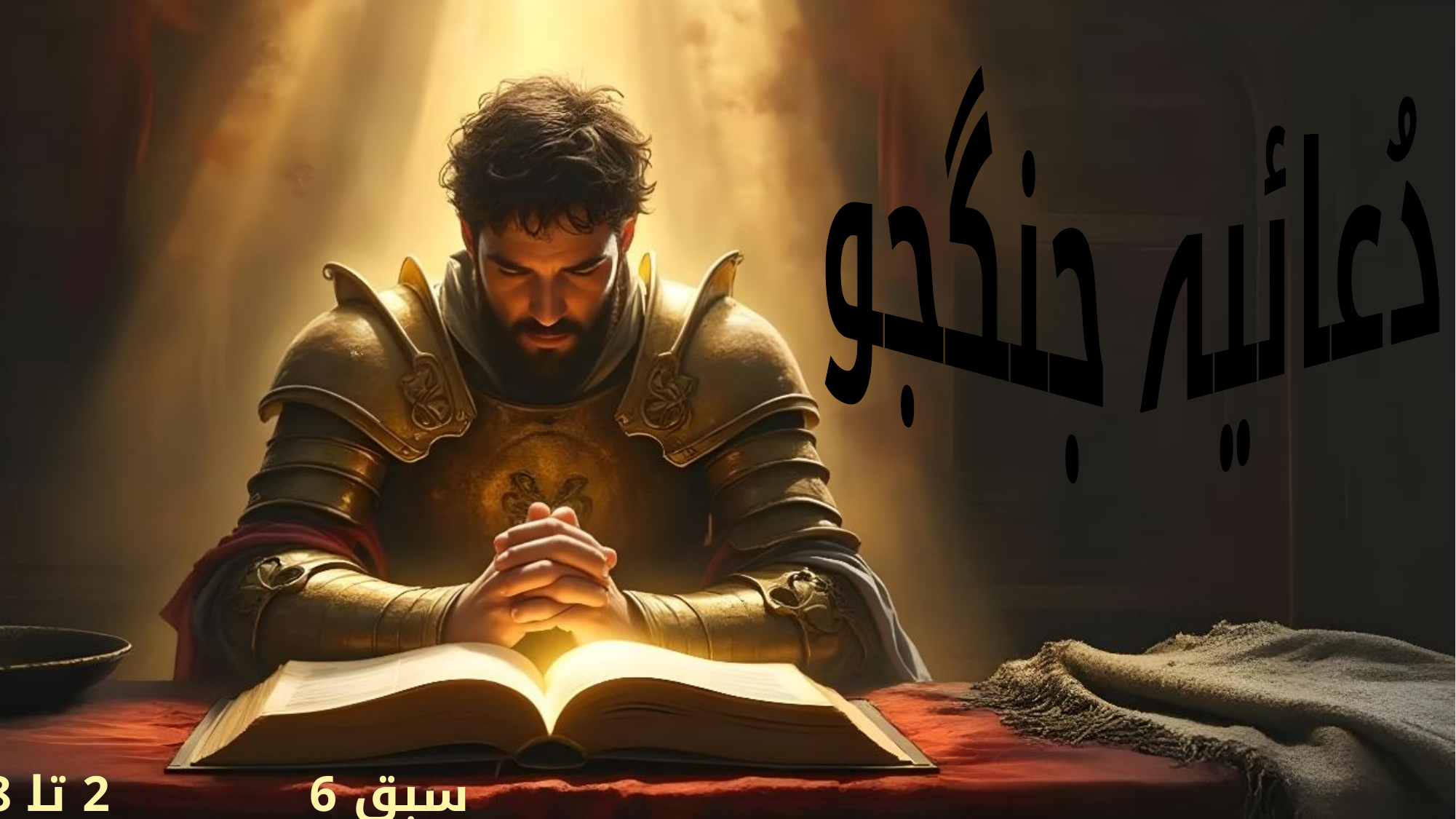

دُعائیہ جنگجو
سبق 6            2 تا 8 مئی